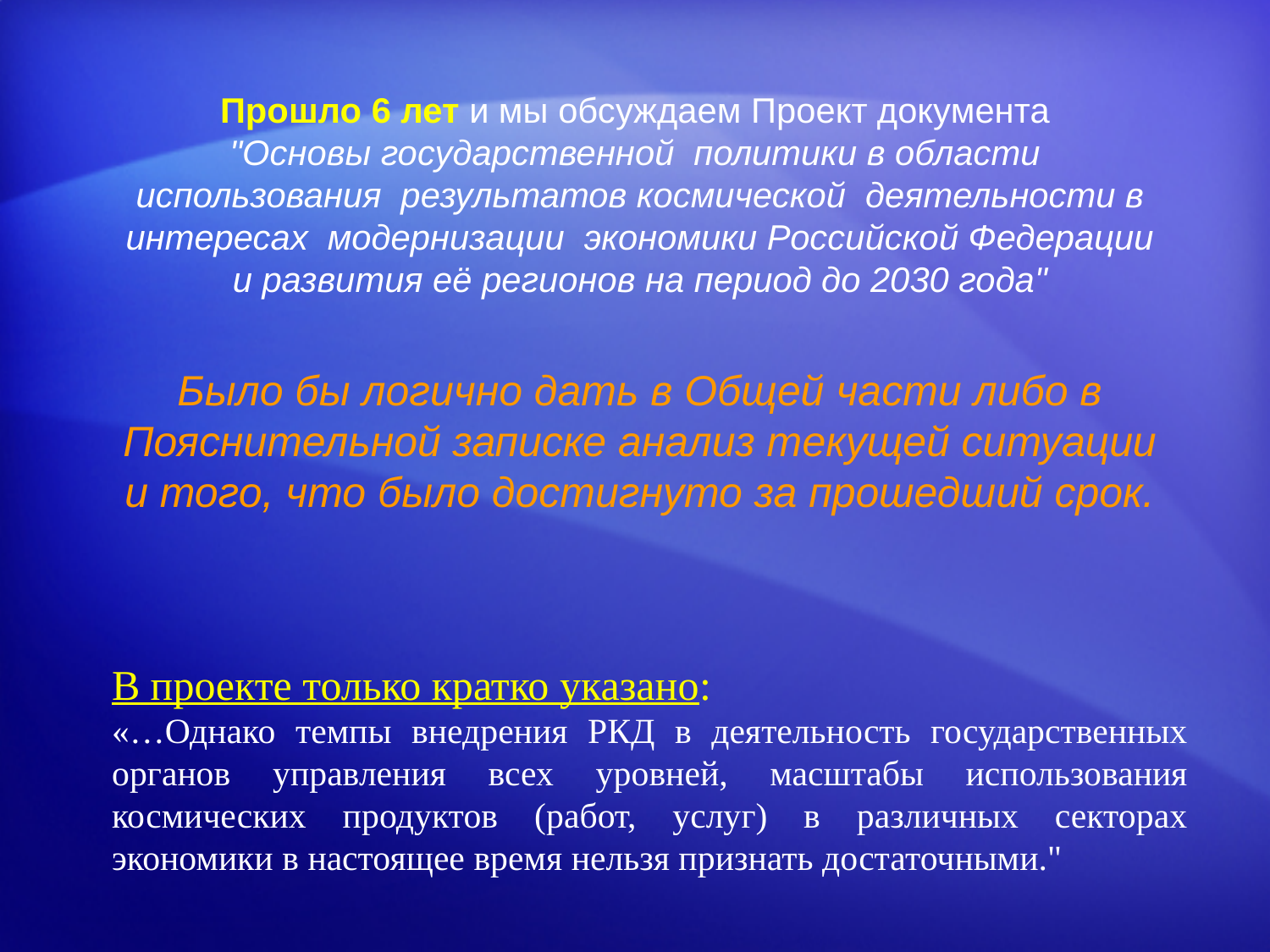

# Прошло 6 лет и мы обсуждаем Проект документа "Основы государственной  политики в области  использования  результатов космической  деятельности в интересах  модернизации  экономики Российской Федерации и развития её регионов на период до 2030 года"
Было бы логично дать в Общей части либо в Пояснительной записке анализ текущей ситуации и того, что было достигнуто за прошедший срок.

В проекте только кратко указано:
«…Однако темпы внедрения РКД в деятельность государственных органов управления всех уровней, масштабы использования космических продуктов (работ, услуг) в различных секторах экономики в настоящее время нельзя признать достаточными."